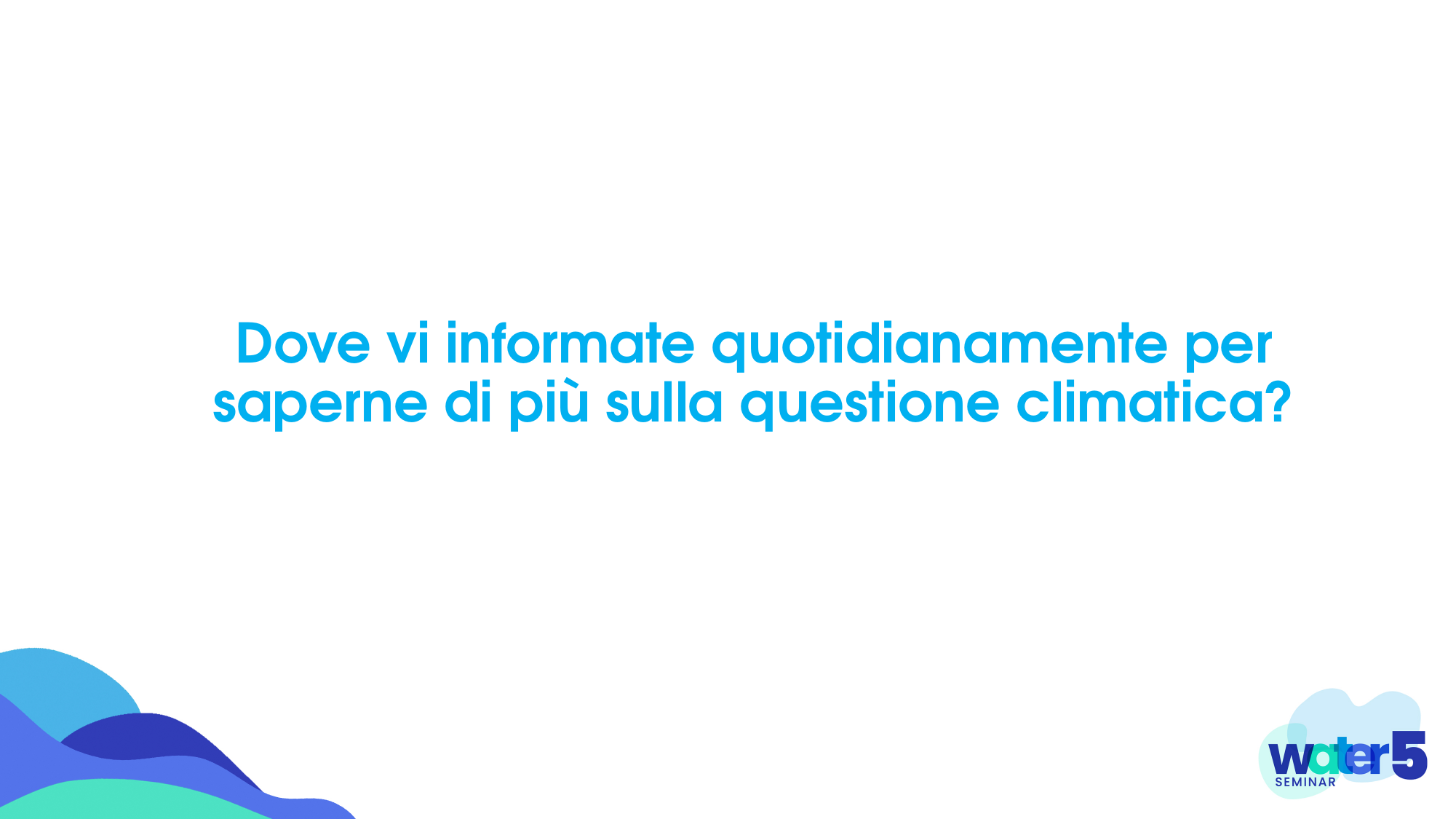

Dove vi informate quotidianamente per saperne di più sulla questione climatica?